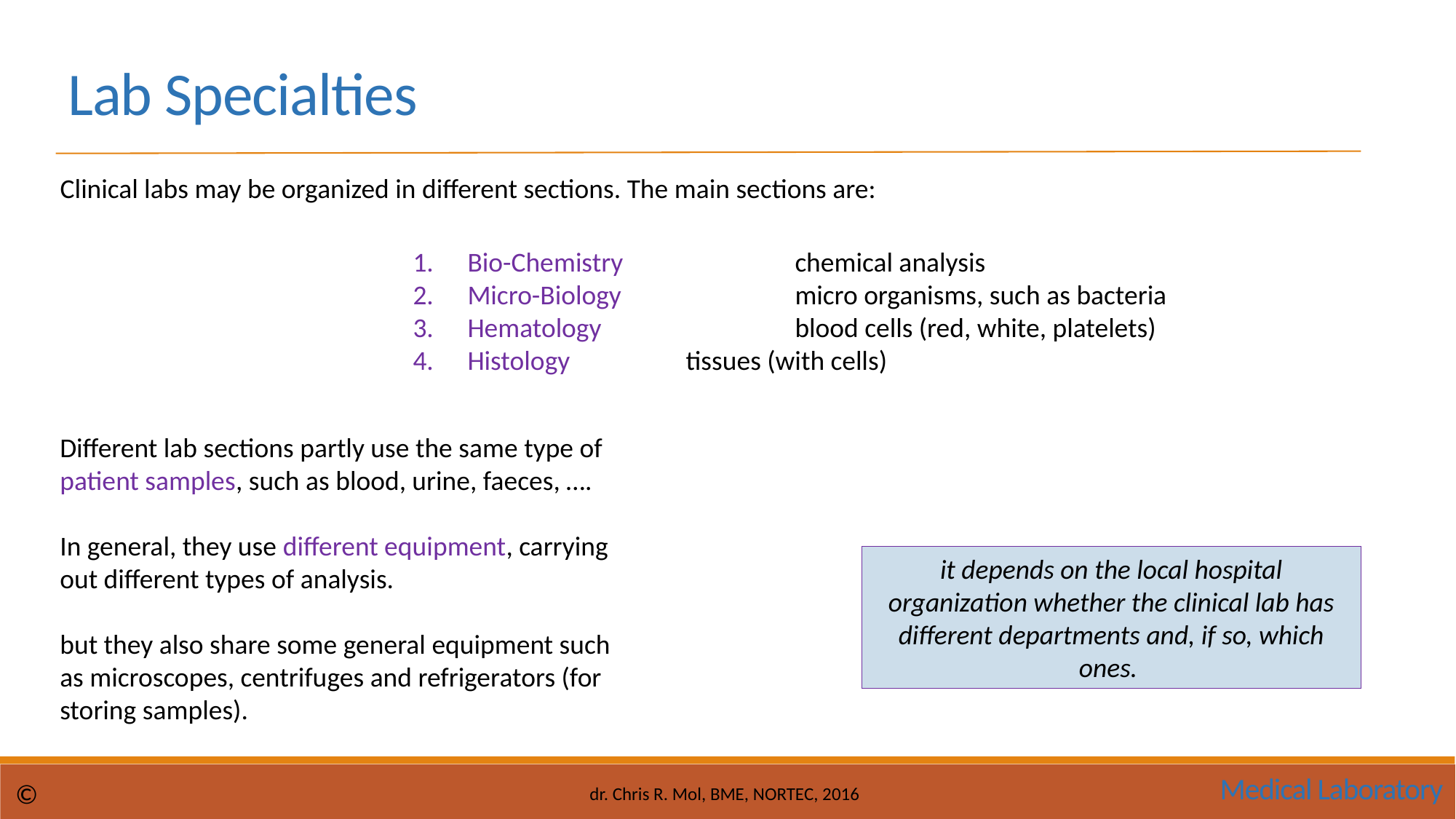

Lab Specialties
Clinical labs may be organized in different sections. The main sections are:
Bio-Chemistry	 	chemical analysis
Micro-Biology		micro organisms, such as bacteria
Hematology		blood cells (red, white, platelets)
Histology		tissues (with cells)
Different lab sections partly use the same type of
patient samples, such as blood, urine, faeces, ….

In general, they use different equipment, carrying out different types of analysis.

but they also share some general equipment such as microscopes, centrifuges and refrigerators (for storing samples).
it depends on the local hospital organization whether the clinical lab has different departments and, if so, which ones.
Medical Laboratory
©
dr. Chris R. Mol, BME, NORTEC, 2016